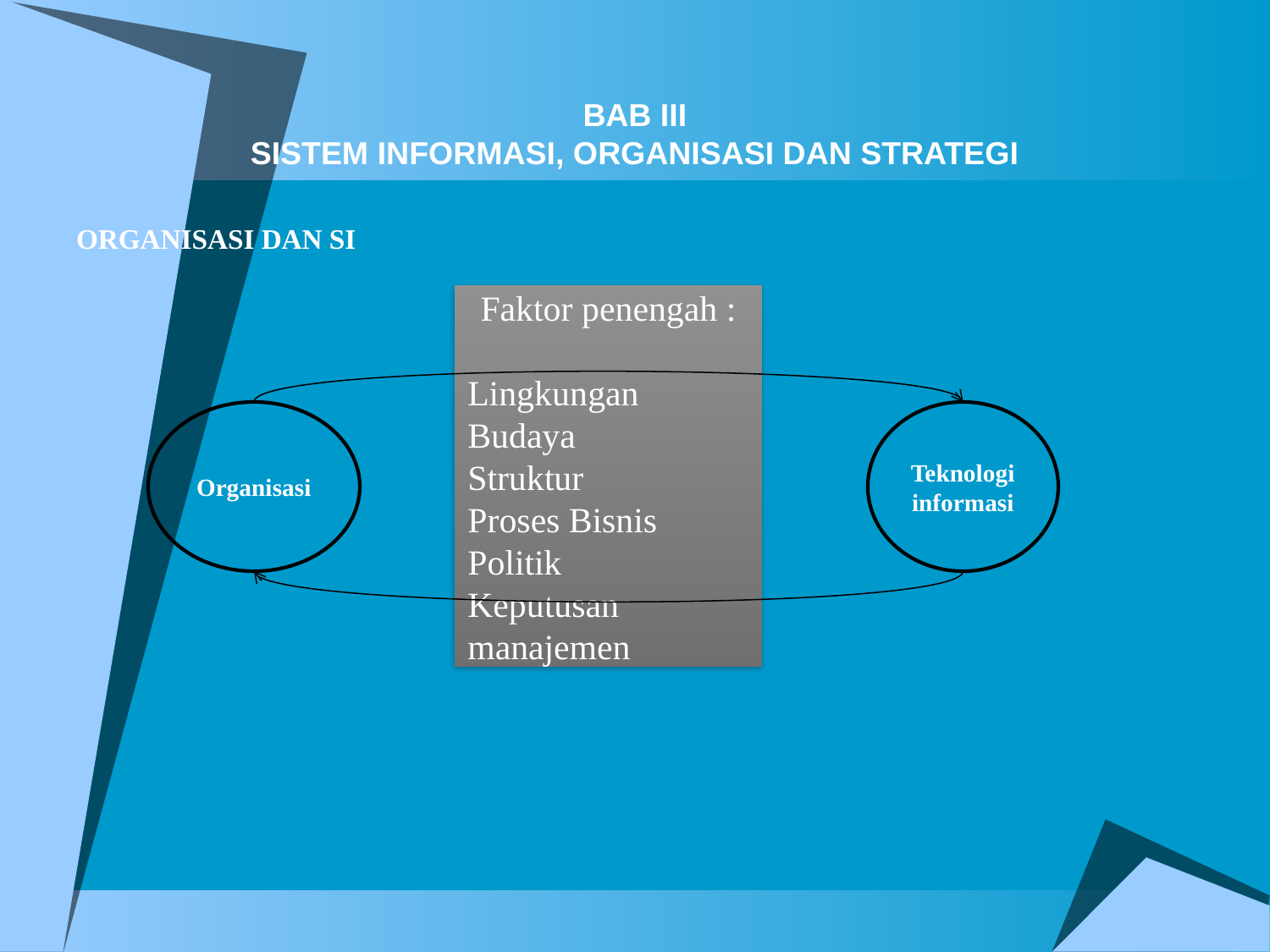

BAB III
SISTEM INFORMASI, ORGANISASI DAN STRATEGI

ORGANISASI DAN SI

Faktor penengah :

Lingkungan
Budaya
Struktur
Proses Bisnis
Politik
Keputusan manajemen
Organisasi
Teknologi informasi